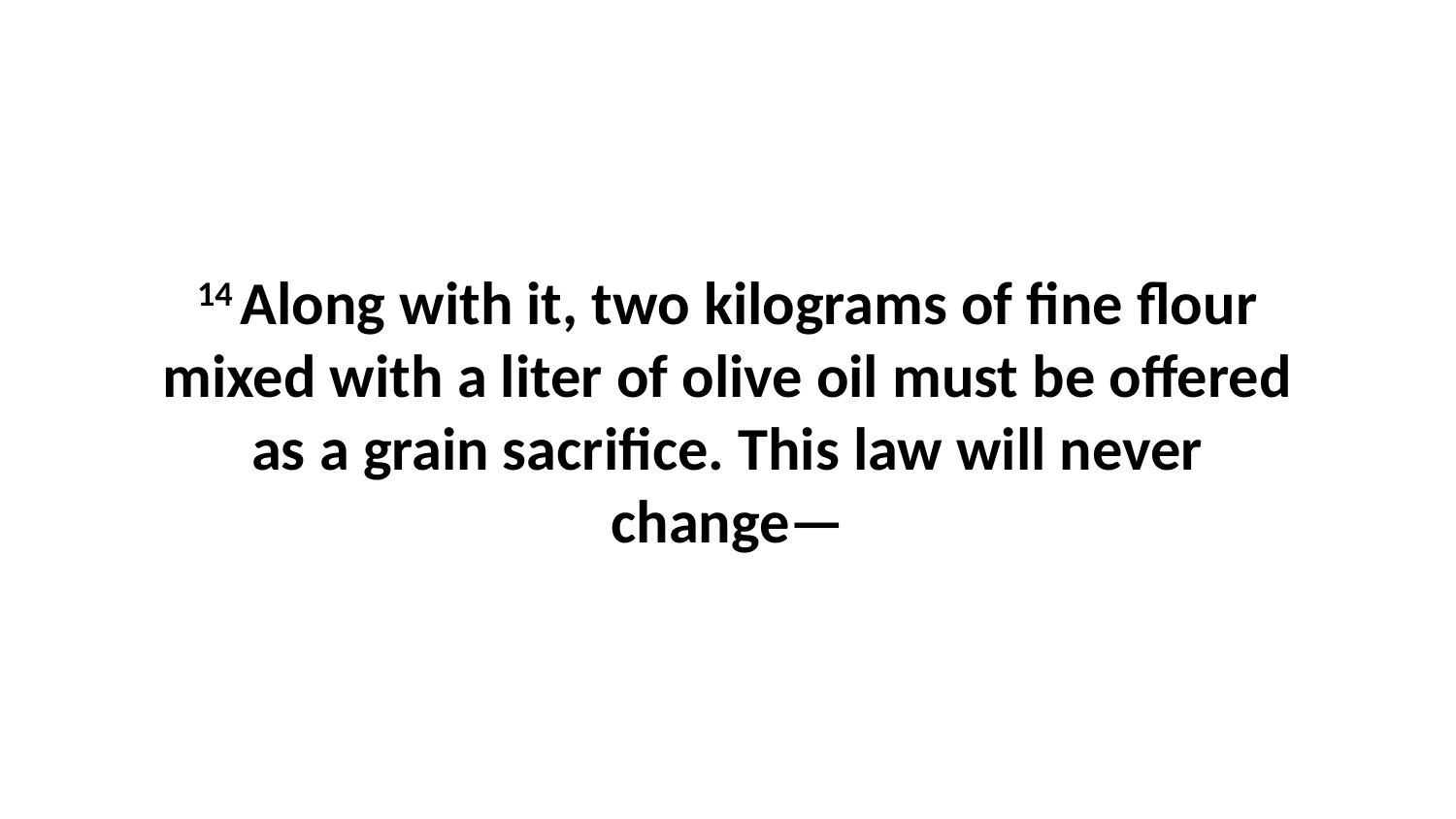

14 Along with it, two kilograms of fine flour mixed with a liter of olive oil must be offered as a grain sacrifice. This law will never change—